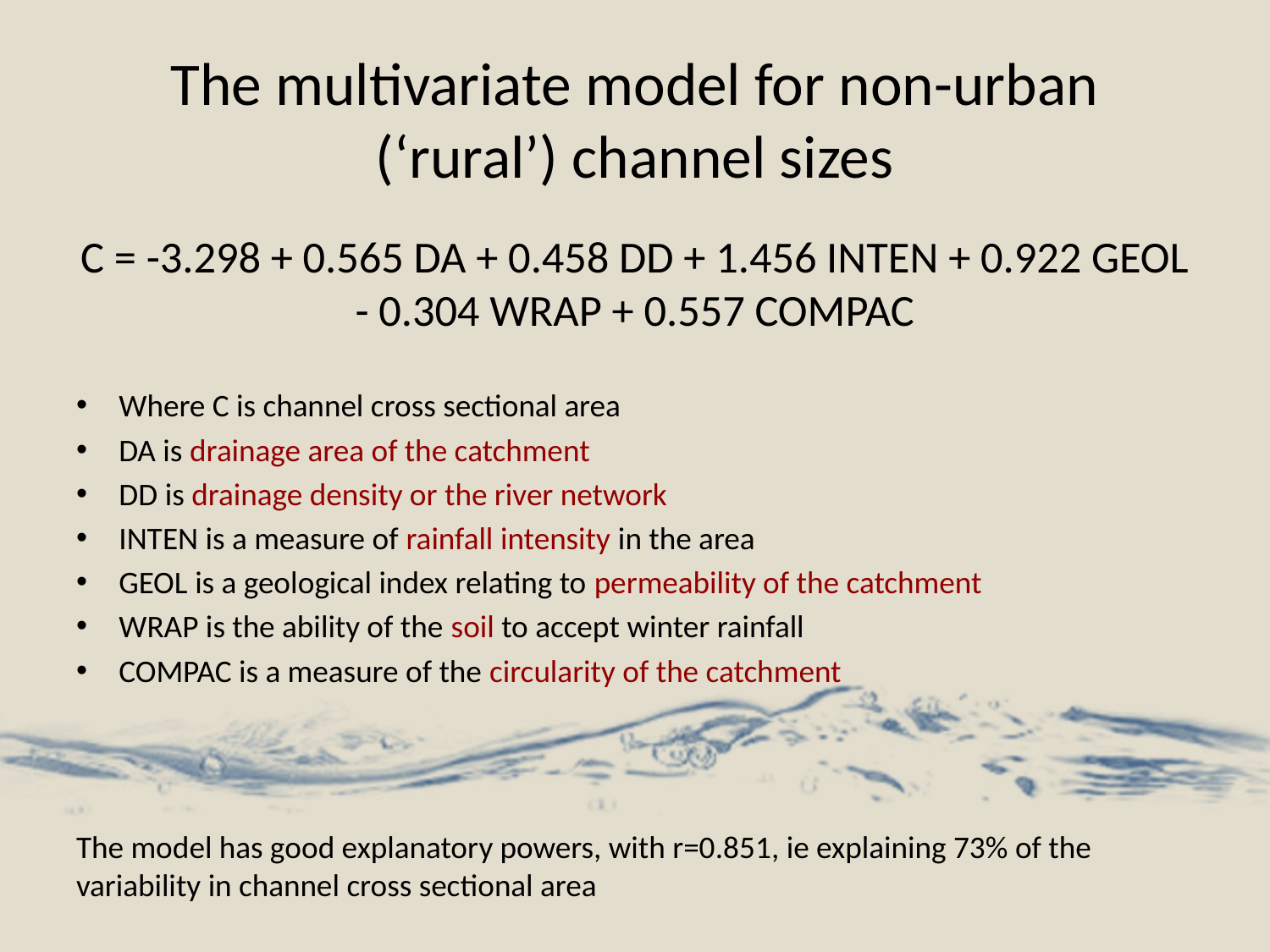

# The multivariate model for non-urban (‘rural’) channel sizes
C = -3.298 + 0.565 DA + 0.458 DD + 1.456 INTEN + 0.922 GEOL - 0.304 WRAP + 0.557 COMPAC

Where C is channel cross sectional area
DA is drainage area of the catchment
DD is drainage density or the river network
INTEN is a measure of rainfall intensity in the area
GEOL is a geological index relating to permeability of the catchment
WRAP is the ability of the soil to accept winter rainfall
COMPAC is a measure of the circularity of the catchment

The model has good explanatory powers, with r=0.851, ie explaining 73% of the variability in channel cross sectional area